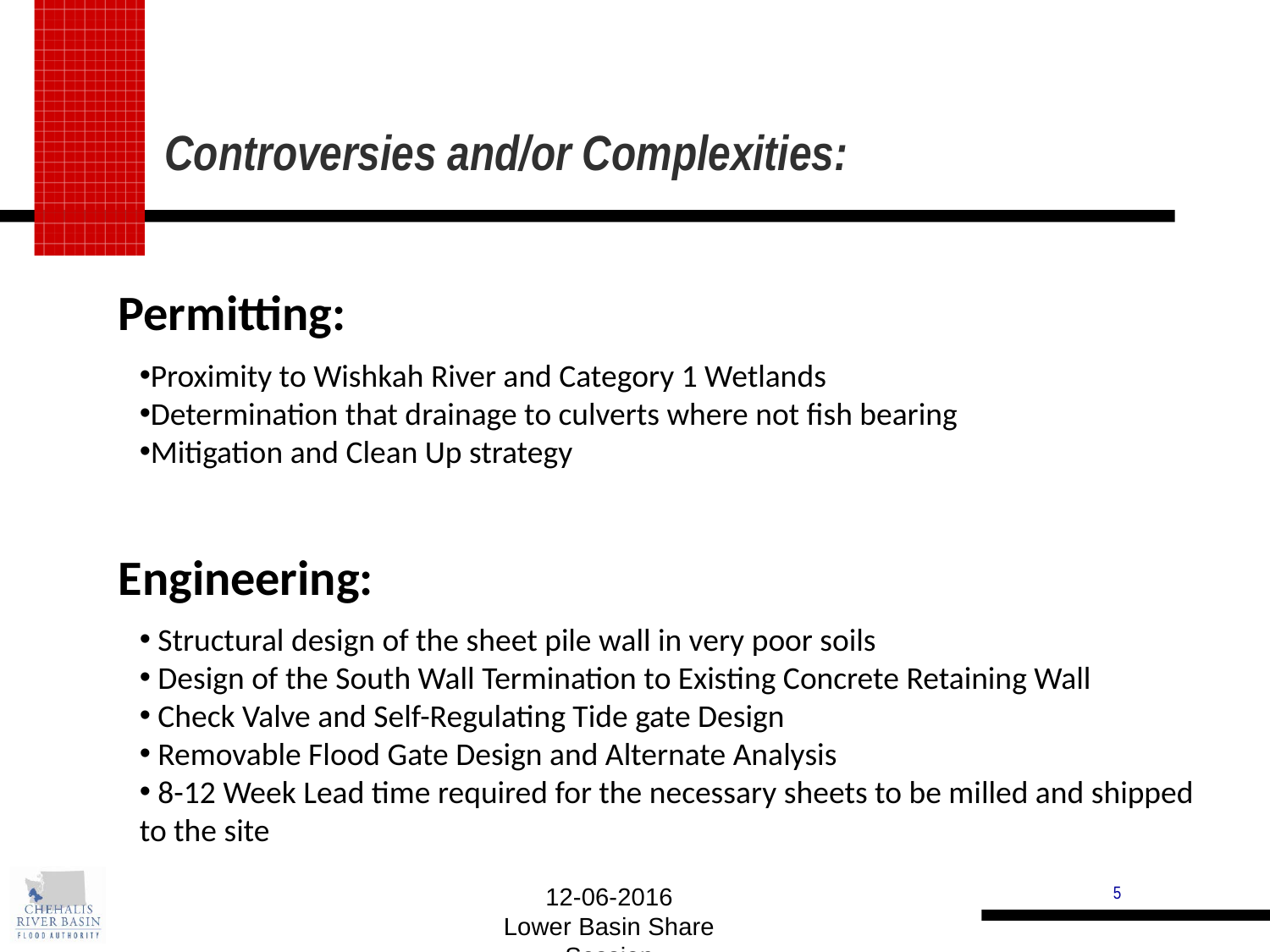

# Controversies and/or Complexities:
Permitting:
Proximity to Wishkah River and Category 1 Wetlands
Determination that drainage to culverts where not fish bearing
Mitigation and Clean Up strategy
Engineering:
 Structural design of the sheet pile wall in very poor soils
 Design of the South Wall Termination to Existing Concrete Retaining Wall
 Check Valve and Self-Regulating Tide gate Design
 Removable Flood Gate Design and Alternate Analysis
 8-12 Week Lead time required for the necessary sheets to be milled and shipped to the site

12-06-2016
Lower Basin Share Session
5